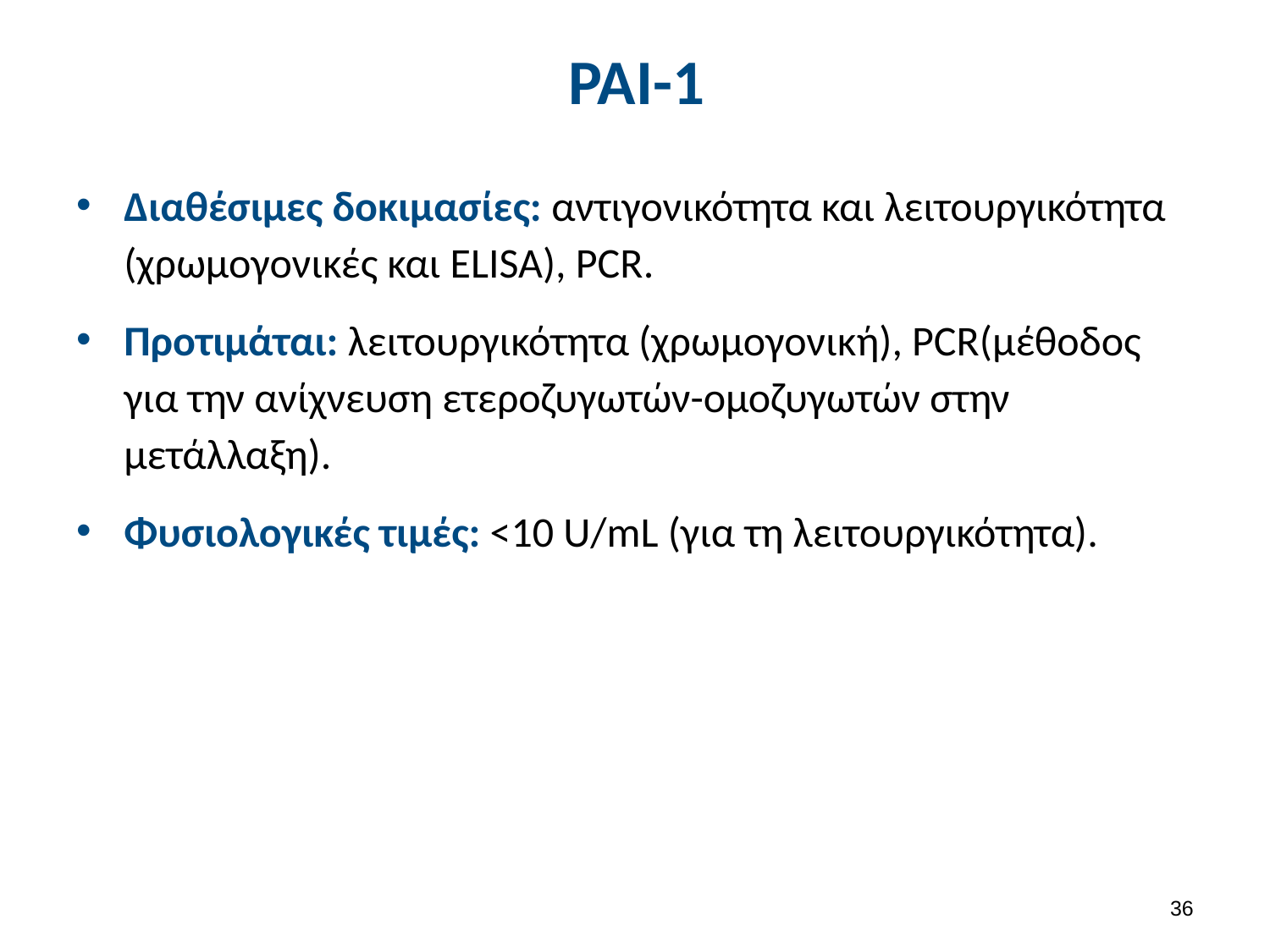

# PAI-1
Διαθέσιμες δοκιμασίες: αντιγονικότητα και λειτουργικότητα (χρωμογονικές και ELISA), PCR.
Προτιμάται: λειτουργικότητα (χρωμογονική), PCR(μέθοδος για την ανίχνευση ετεροζυγωτών-ομοζυγωτών στην μετάλλαξη).
Φυσιολογικές τιμές: <10 U/mL (για τη λειτουργικότητα).
36